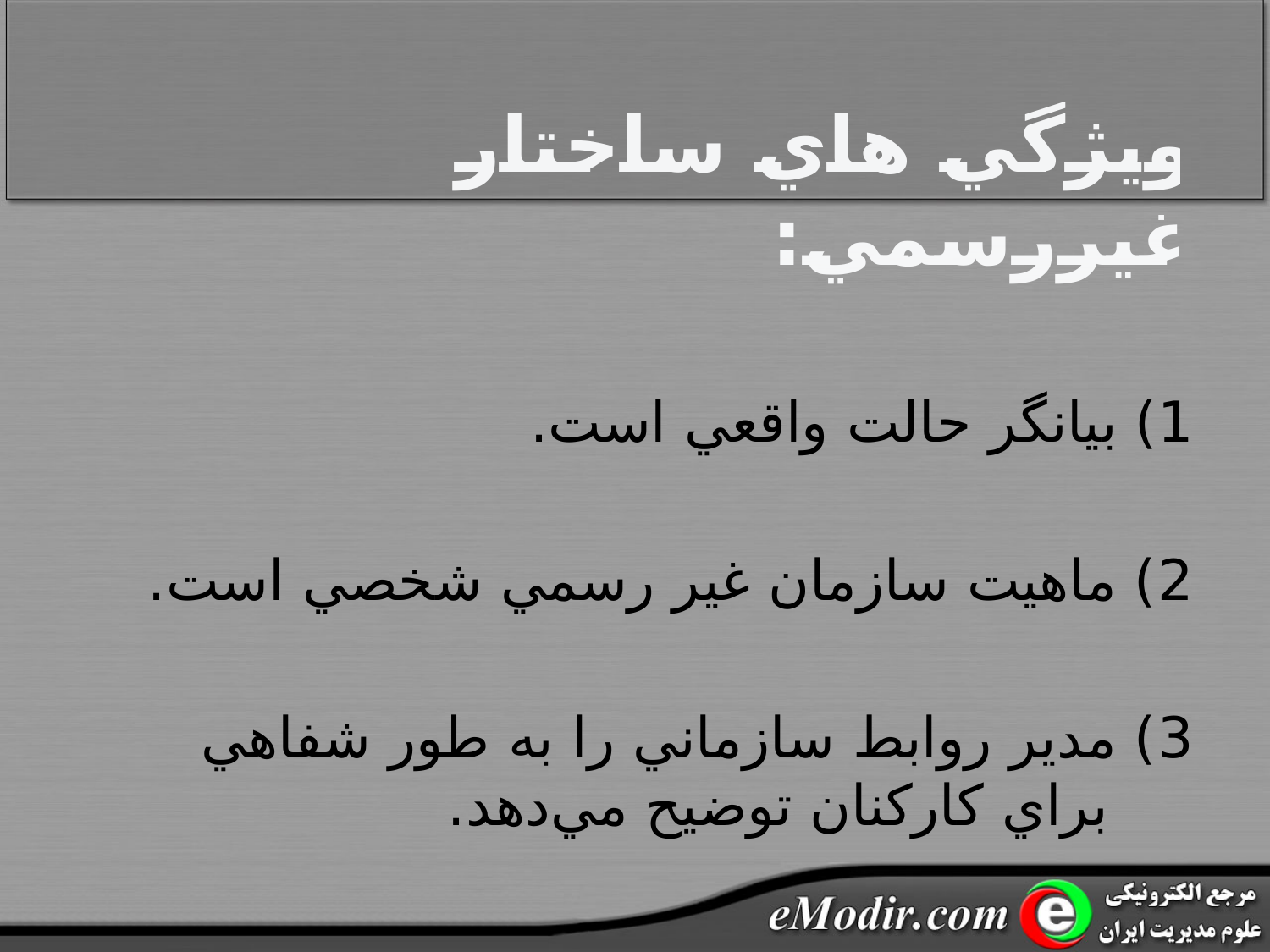

# ويژگي هاي ساختار غيررسمي:
1) بيانگر حالت واقعي است.

2) ماهيت سازمان غير رسمي شخصي است.

3) مدير روابط سازماني را به طور شفاهي براي کارکنان توضيح مي‌دهد.